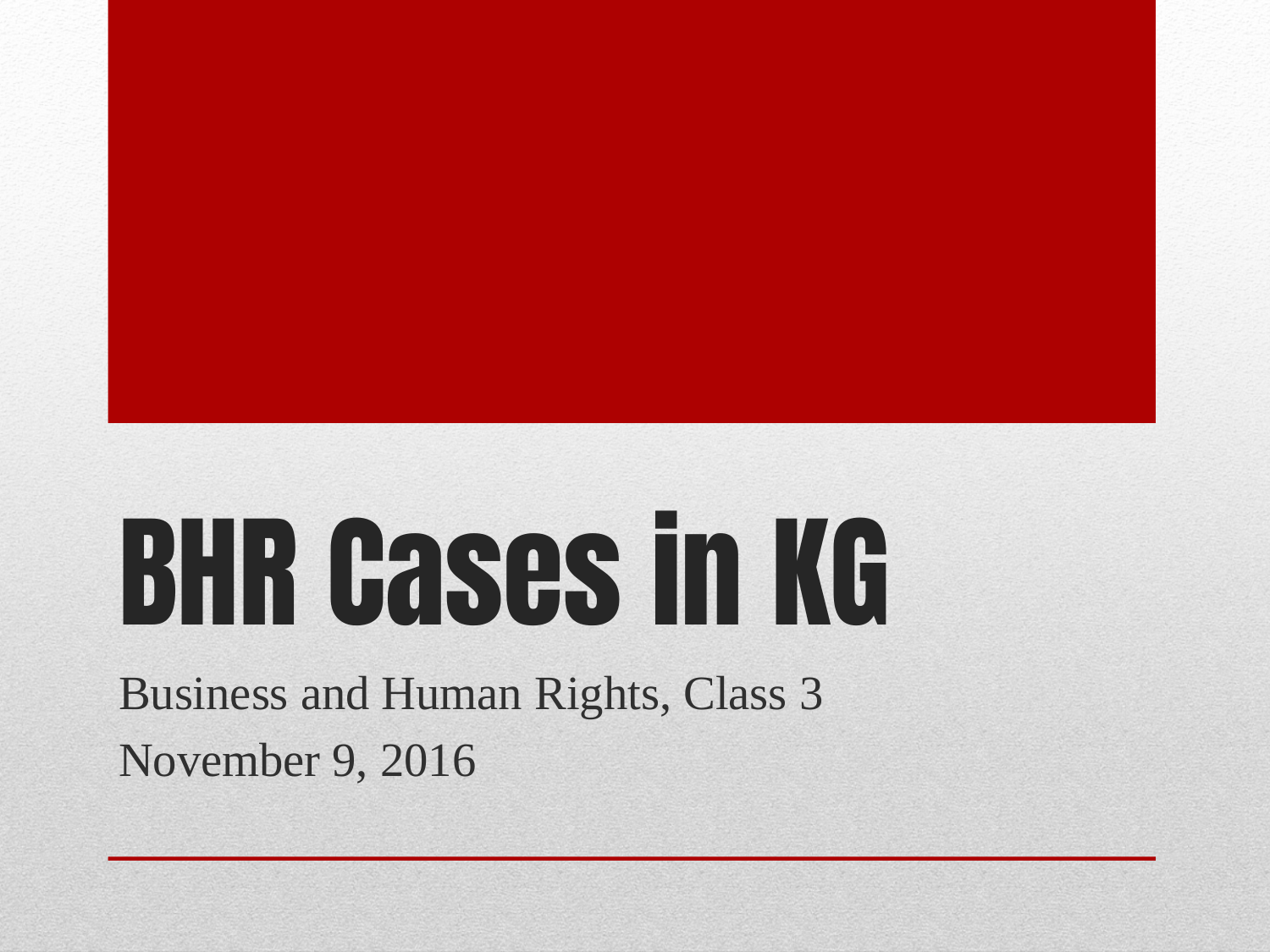

# BHR Cases in KG
Business and Human Rights, Class 3
November 9, 2016